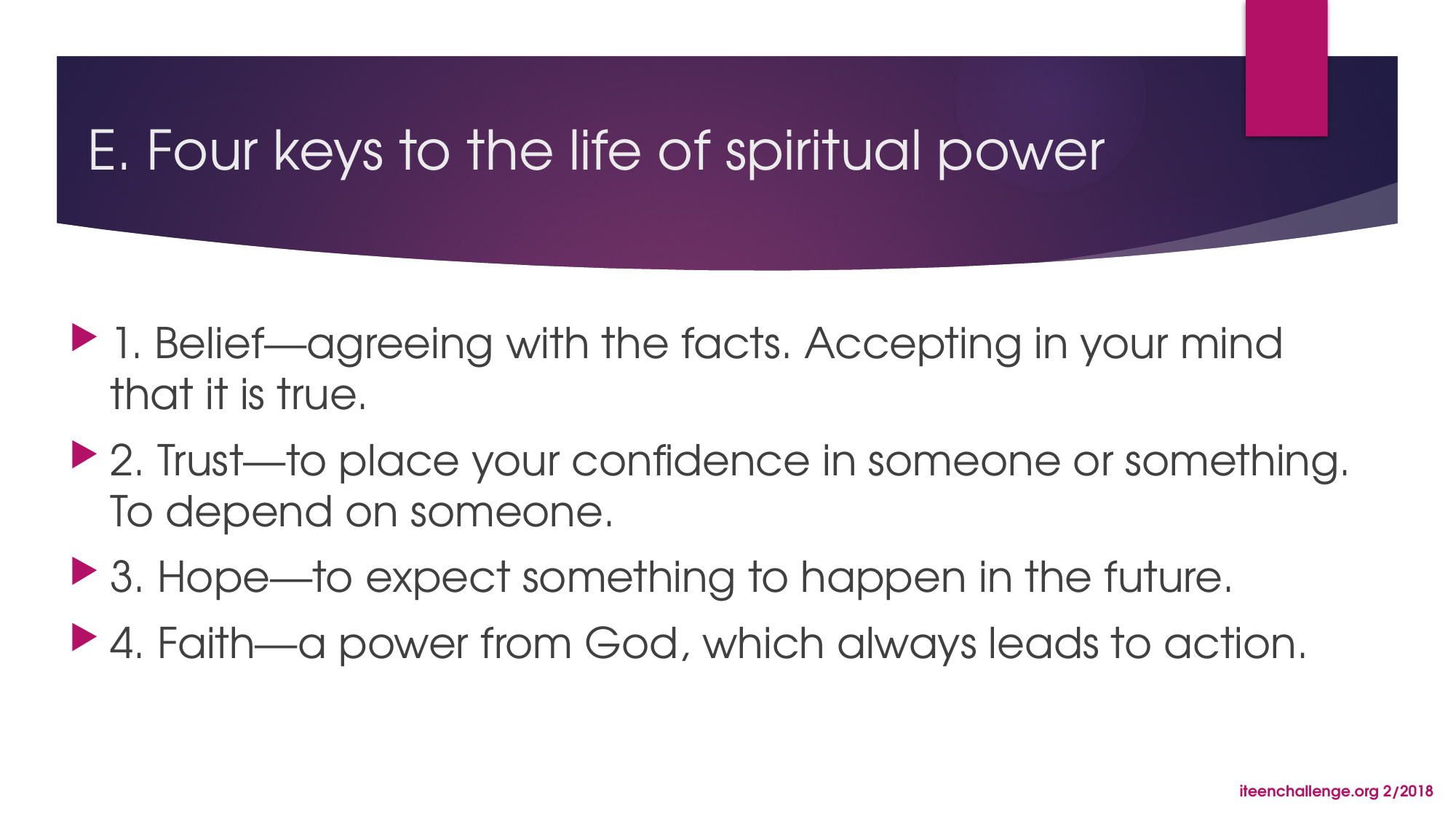

# E. Four keys to the life of spiritual power
1. Belief—agreeing with the facts. Accepting in your mind that it is true.
2. Trust—to place your confidence in someone or something. To depend on someone.
3. Hope—to expect something to happen in the future.
4. Faith—a power from God, which always leads to action.
iteenchallenge.org 2/2018